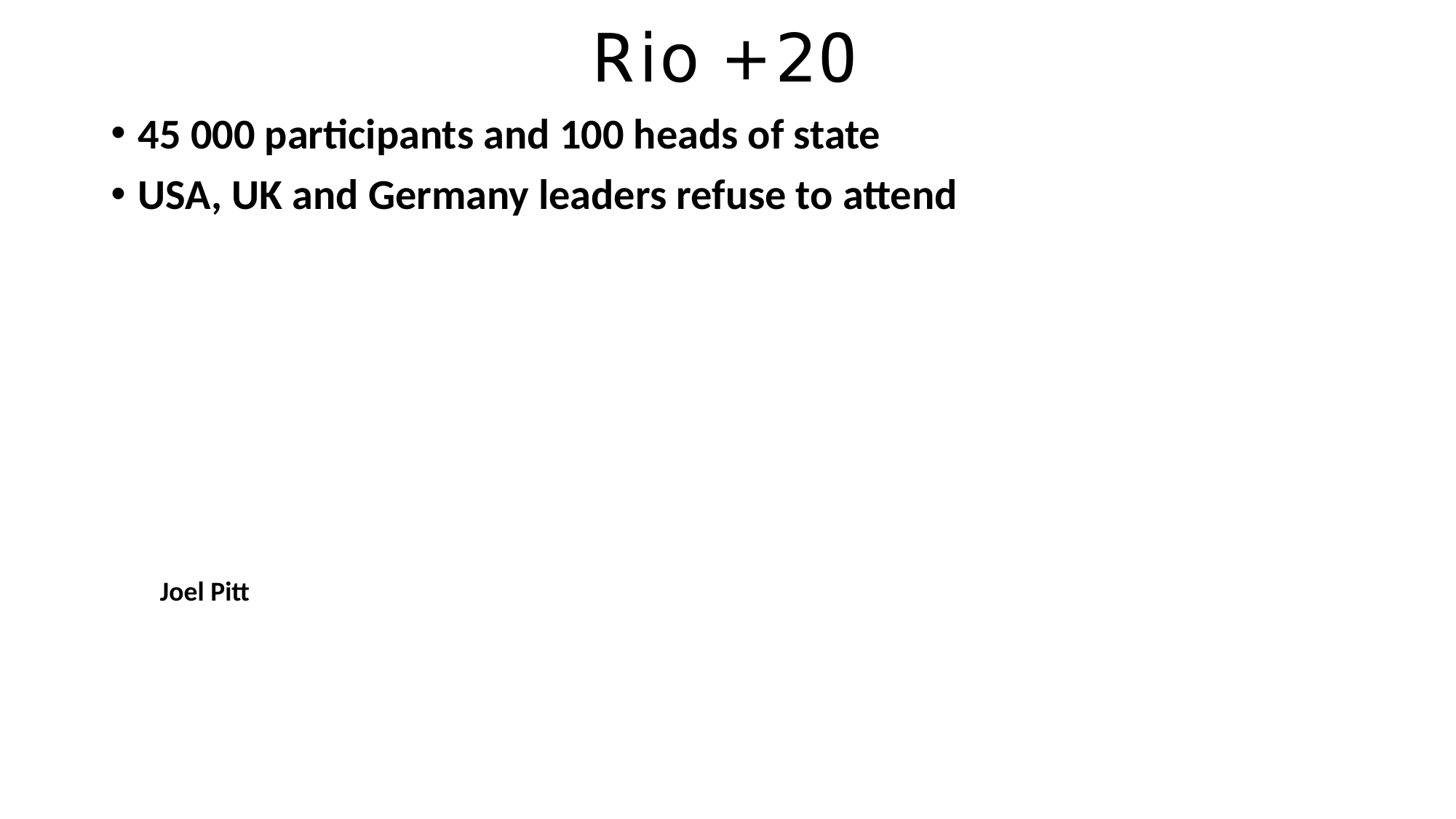

# Rio +20
45 000 participants and 100 heads of state
USA, UK and Germany leaders refuse to attend

Joel Pitt